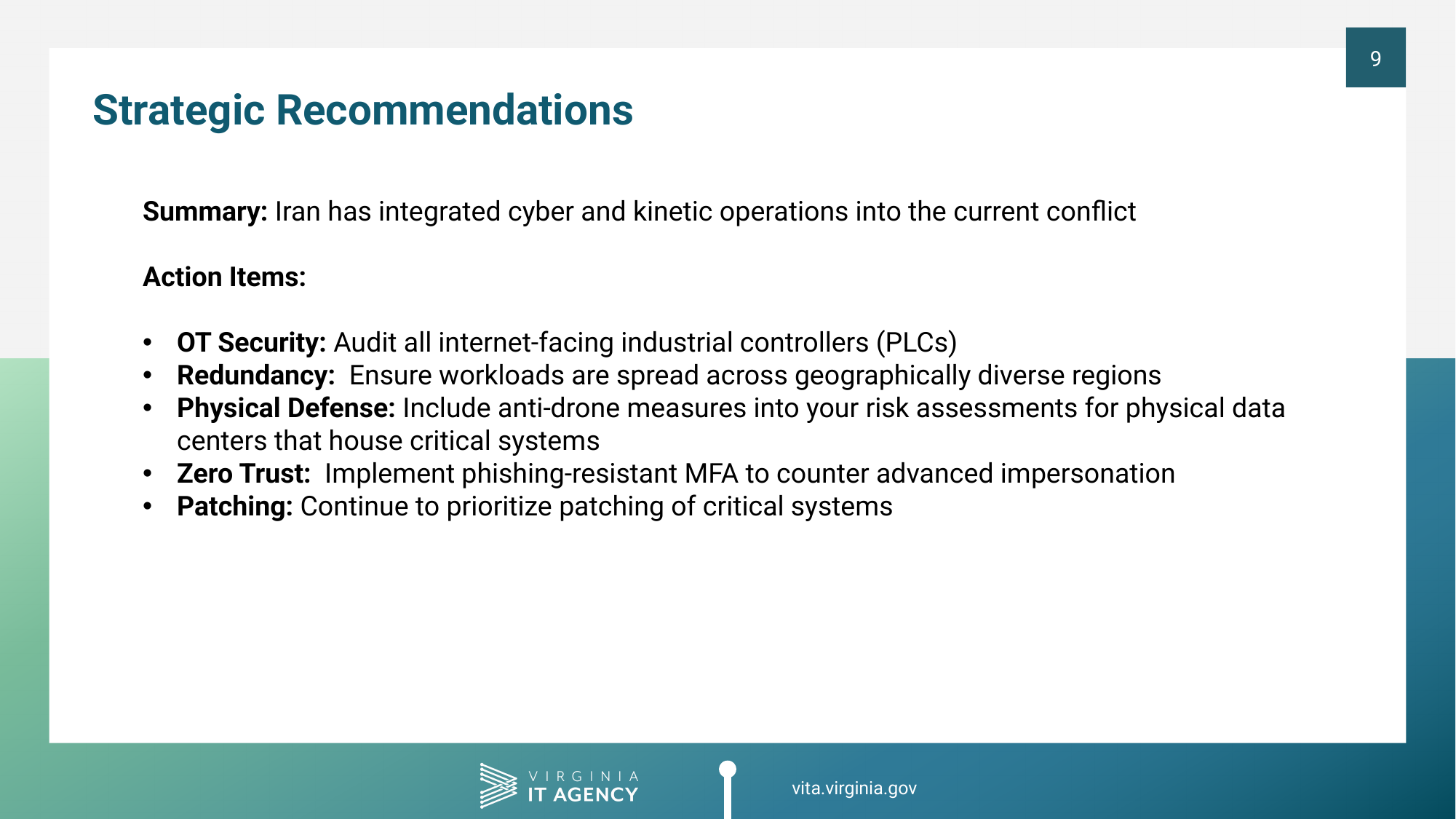

Strategic Recommendations
Summary: Iran has integrated cyber and kinetic operations into the current conflict

Action Items:

OT Security: Audit all internet-facing industrial controllers (PLCs)
Redundancy:  Ensure workloads are spread across geographically diverse regions
Physical Defense: Include anti-drone measures into your risk assessments for physical data centers that house critical systems
Zero Trust:  Implement phishing-resistant MFA to counter advanced impersonation
Patching: Continue to prioritize patching of critical systems